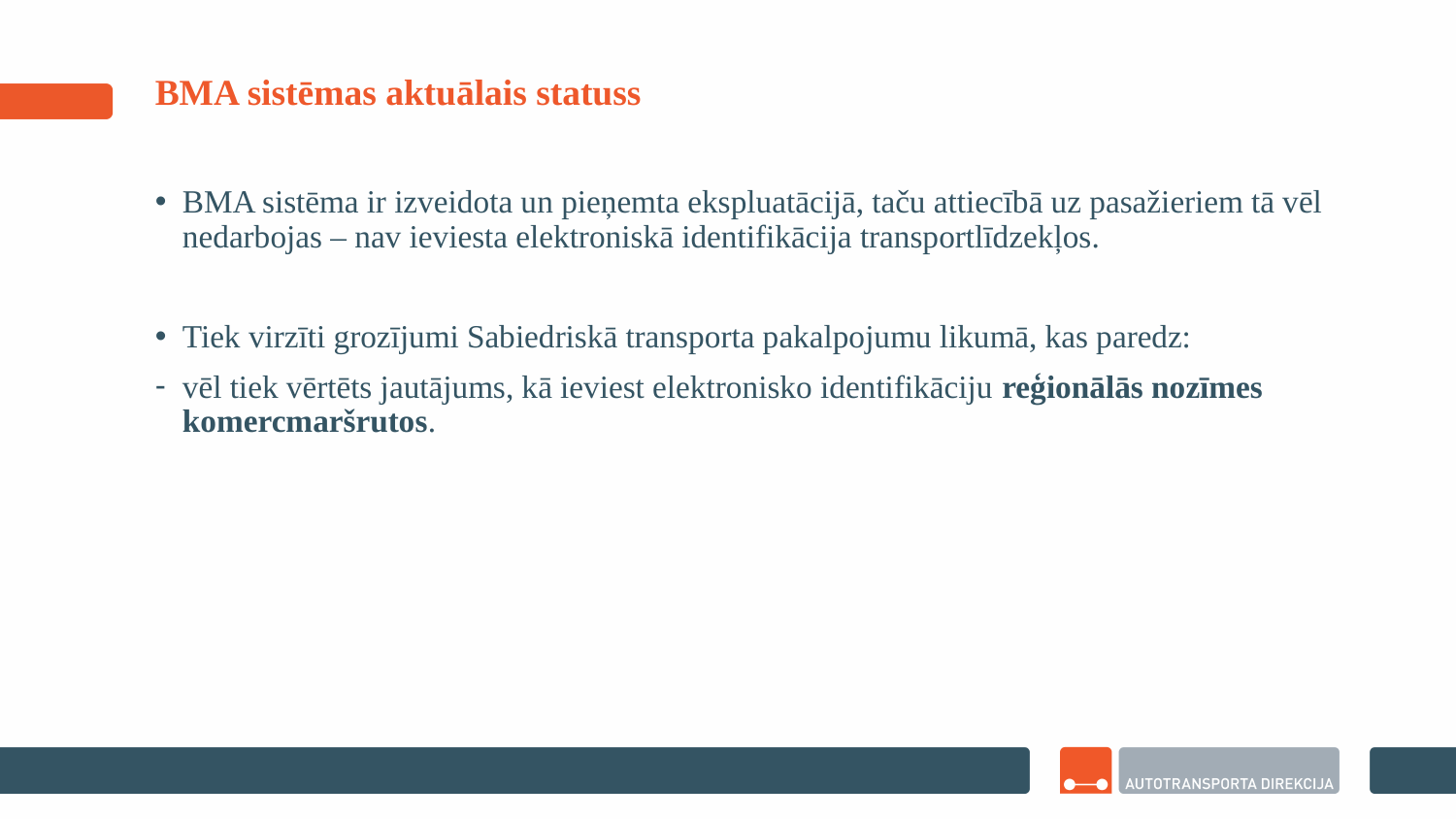

# BMA sistēmas aktuālais statuss
BMA sistēma ir izveidota un pieņemta ekspluatācijā, taču attiecībā uz pasažieriem tā vēl nedarbojas – nav ieviesta elektroniskā identifikācija transportlīdzekļos.

Tiek virzīti grozījumi Sabiedriskā transporta pakalpojumu likumā, kas paredz:
vēl tiek vērtēts jautājums, kā ieviest elektronisko identifikāciju reģionālās nozīmes komercmaršrutos.